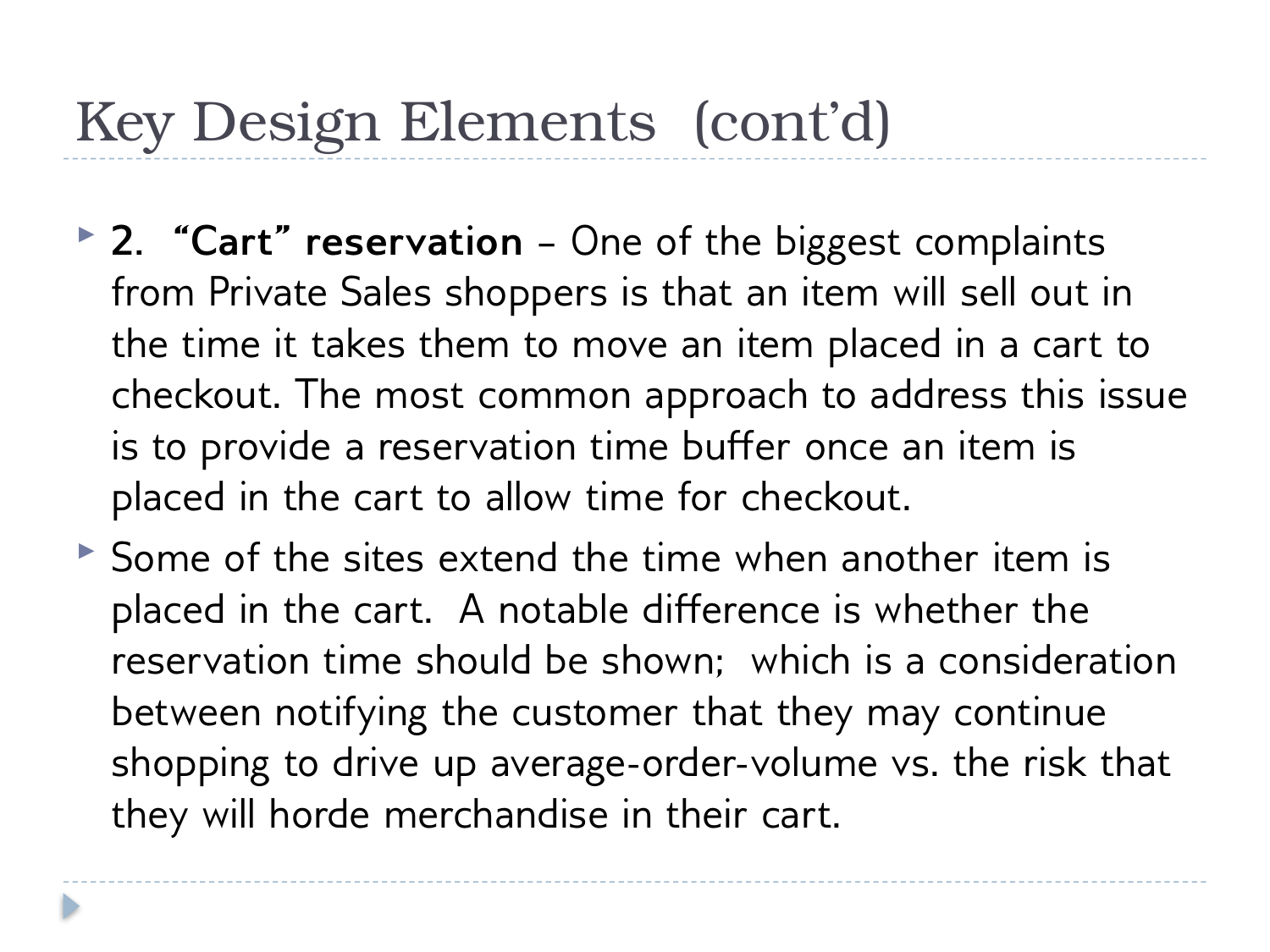

# Key Design Elements  (cont’d)
2.  “Cart” reservation – One of the biggest complaints from Private Sales shoppers is that an item will sell out in the time it takes them to move an item placed in a cart to checkout. The most common approach to address this issue is to provide a reservation time buffer once an item is placed in the cart to allow time for checkout.
Some of the sites extend the time when another item is placed in the cart.  A notable difference is whether the reservation time should be shown;  which is a consideration between notifying the customer that they may continue shopping to drive up average-order-volume vs. the risk that they will horde merchandise in their cart.